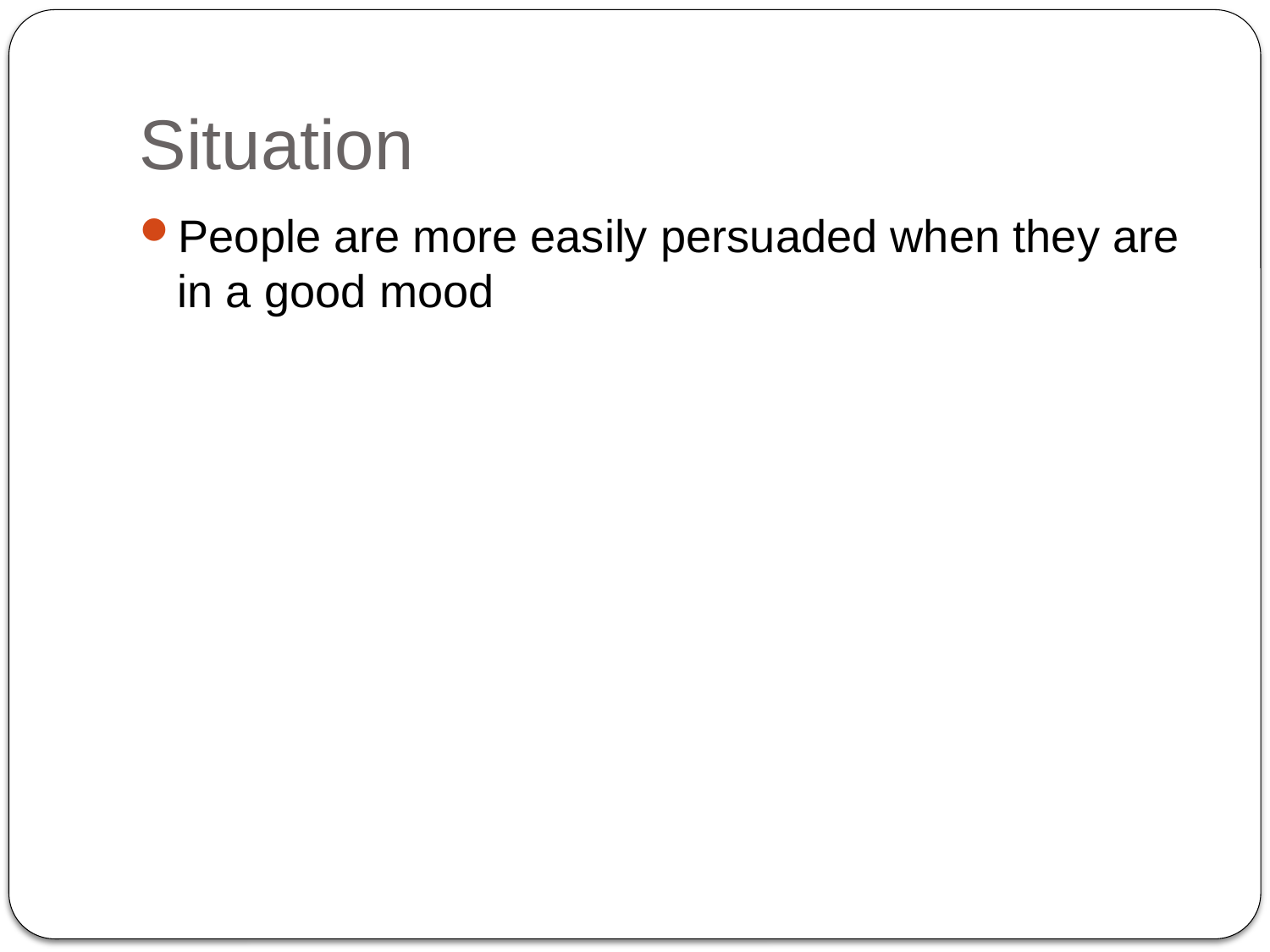

# Situation
People are more easily persuaded when they are in a good mood